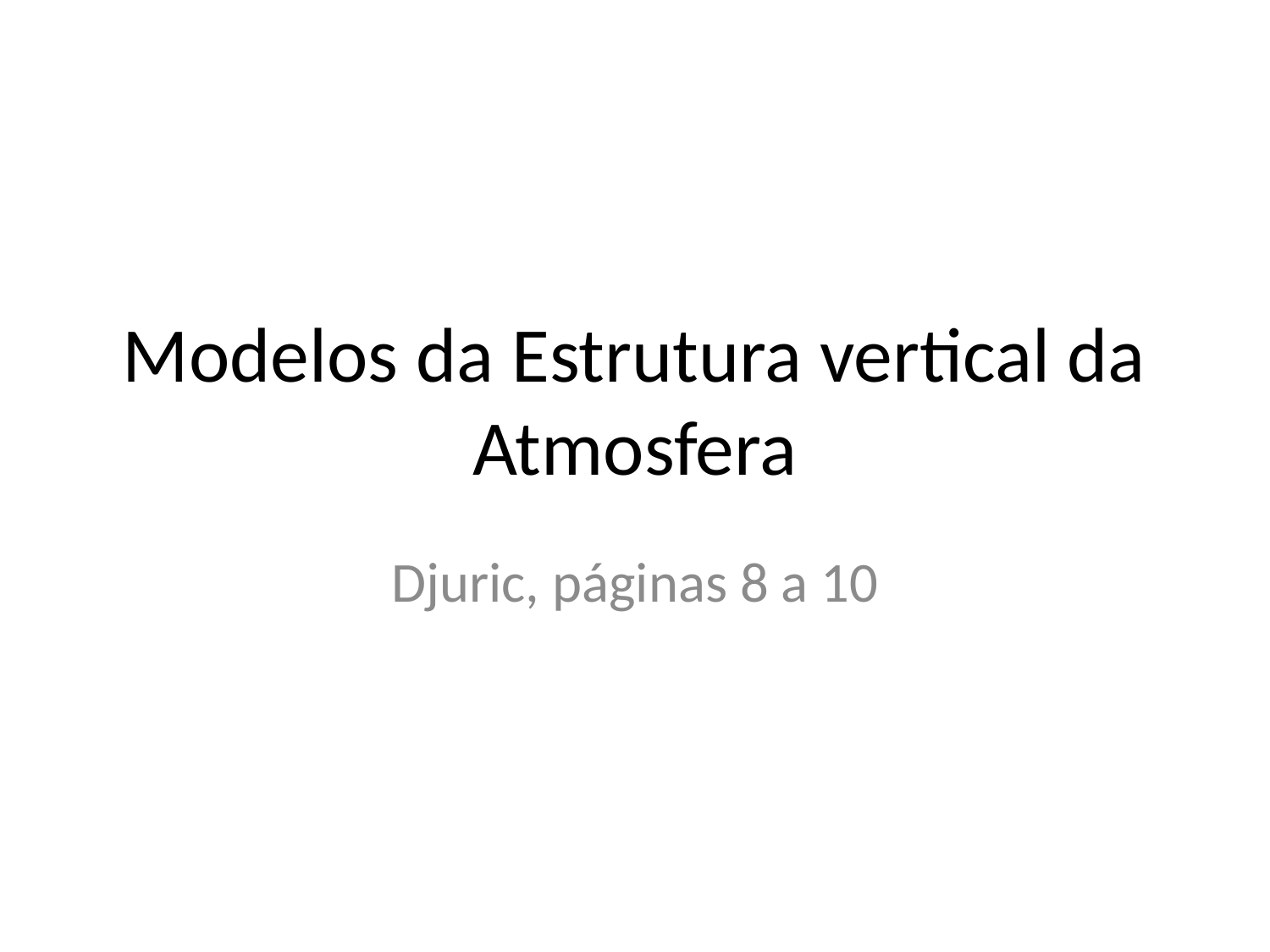

# Modelos da Estrutura vertical da Atmosfera
Djuric, páginas 8 a 10